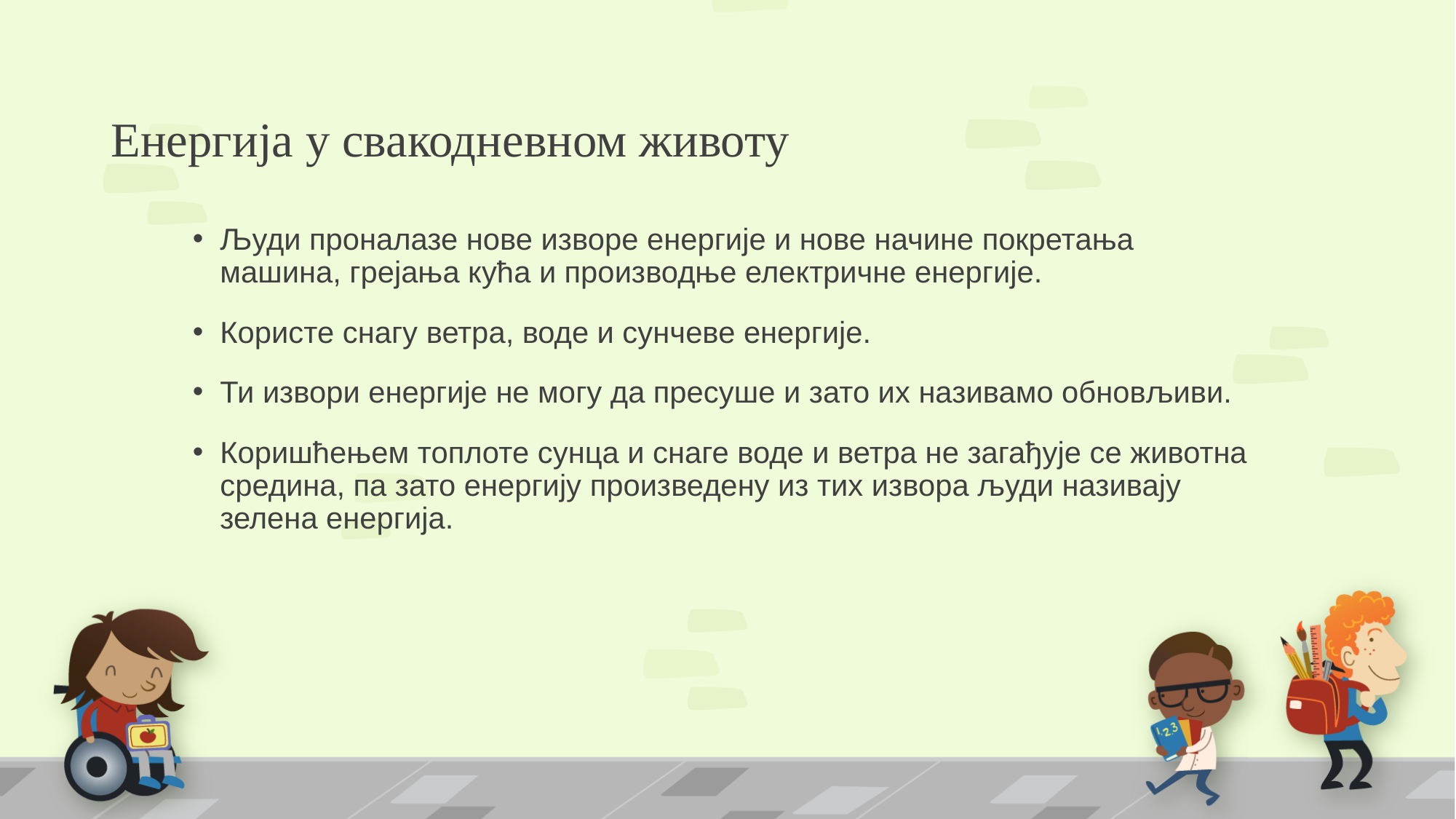

# Енергија у свакодневном животу
Људи проналазе нове изворе енергије и нове начине покретања машина, грејања кућа и производње електричне енергије.
Користе снагу ветра, воде и сунчеве енергије.
Ти извори енергије не могу да пресуше и зато их називамо обновљиви.
Коришћењем топлоте сунца и снаге воде и ветра не загађује се животна средина, па зато енергију произведену из тих извора људи називају зелена енергија.